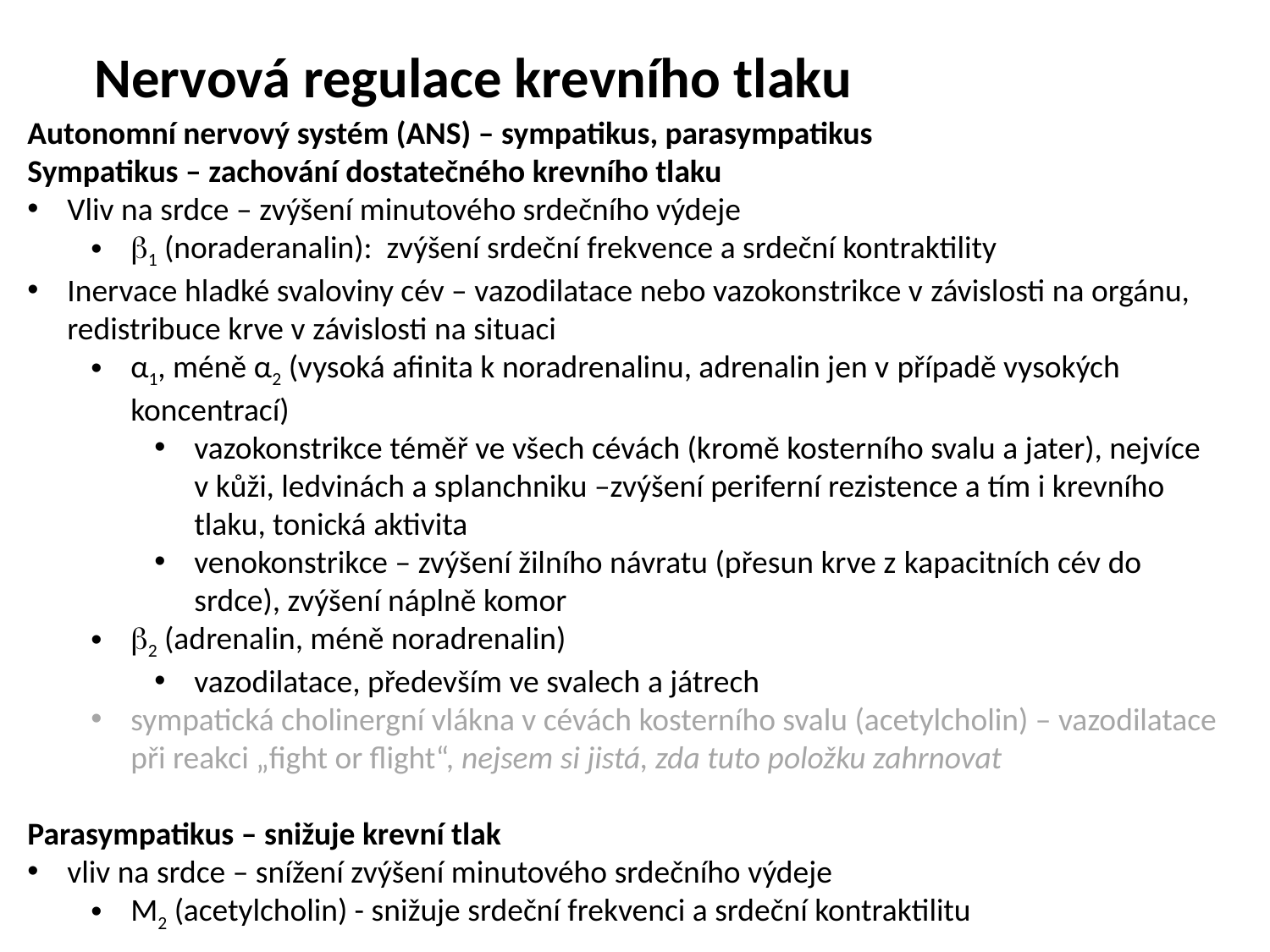

Nervová regulace krevního tlaku
Autonomní nervový systém (ANS) – sympatikus, parasympatikus
Sympatikus – zachování dostatečného krevního tlaku
Vliv na srdce – zvýšení minutového srdečního výdeje
β1 (noraderanalin):  zvýšení srdeční frekvence a srdeční kontraktility
Inervace hladké svaloviny cév – vazodilatace nebo vazokonstrikce v závislosti na orgánu, redistribuce krve v závislosti na situaci
α1, méně α2 (vysoká afinita k noradrenalinu, adrenalin jen v případě vysokých koncentrací)
vazokonstrikce téměř ve všech cévách (kromě kosterního svalu a jater), nejvíce v kůži, ledvinách a splanchniku –zvýšení periferní rezistence a tím i krevního tlaku, tonická aktivita
venokonstrikce – zvýšení žilního návratu (přesun krve z kapacitních cév do srdce), zvýšení náplně komor
β2 (adrenalin, méně noradrenalin)
vazodilatace, především ve svalech a játrech
sympatická cholinergní vlákna v cévách kosterního svalu (acetylcholin) – vazodilatace při reakci „fight or flight“, nejsem si jistá, zda tuto položku zahrnovat

Parasympatikus – snižuje krevní tlak
vliv na srdce – snížení zvýšení minutového srdečního výdeje
M2 (acetylcholin) - snižuje srdeční frekvenci a srdeční kontraktilitu